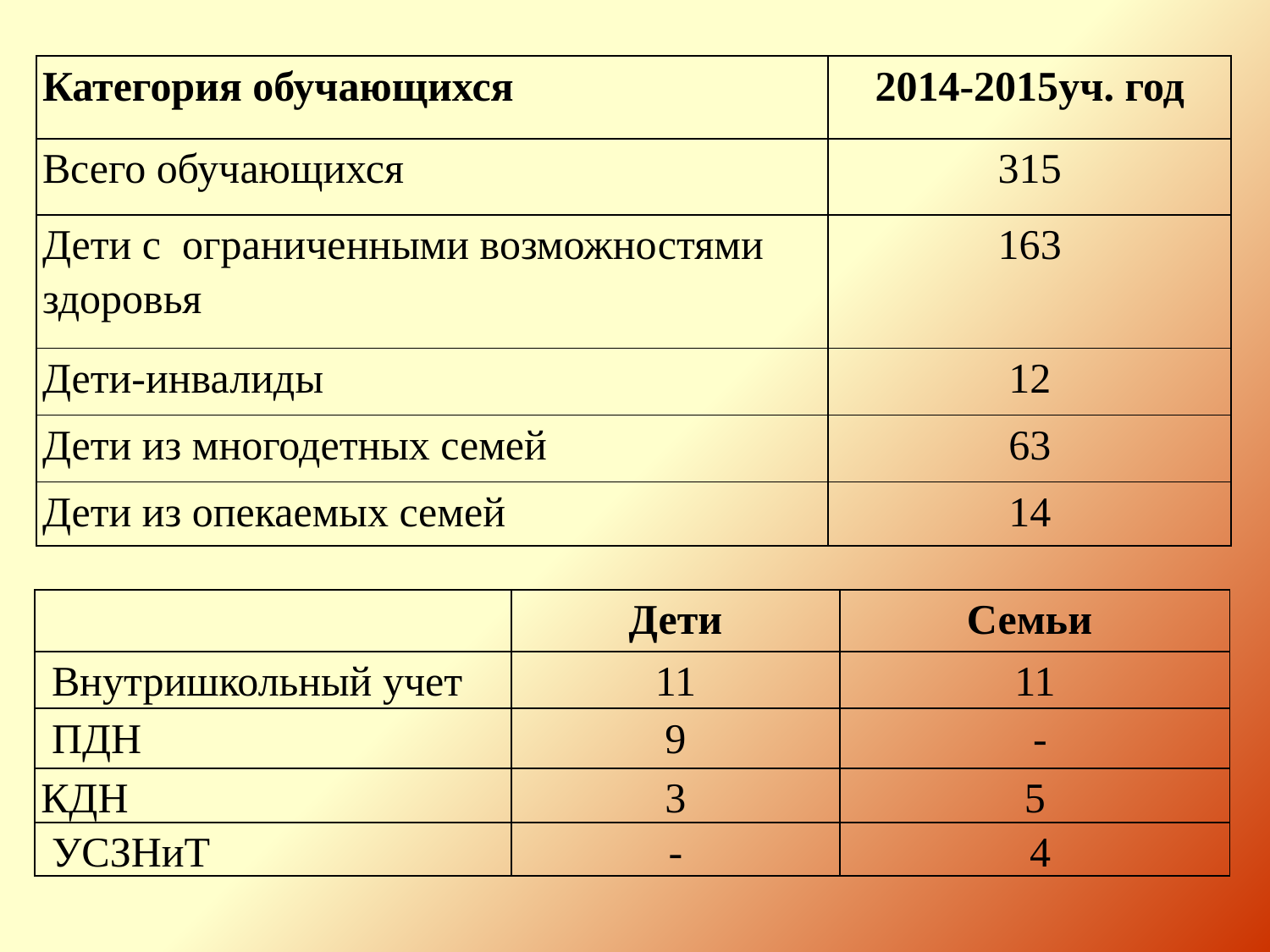

#
| Категория обучающихся | 2014-2015уч. год |
| --- | --- |
| Всего обучающихся | 315 |
| Дети с ограниченными возможностями здоровья | 163 |
| Дети-инвалиды | 12 |
| Дети из многодетных семей | 63 |
| Дети из опекаемых семей | 14 |
|  | Дети | Семьи |
| --- | --- | --- |
| Внутришкольный учет | 11 | 11 |
| ПДН | 9 | - |
| КДН | 3 | 5 |
| УСЗНиТ | - | 4 |